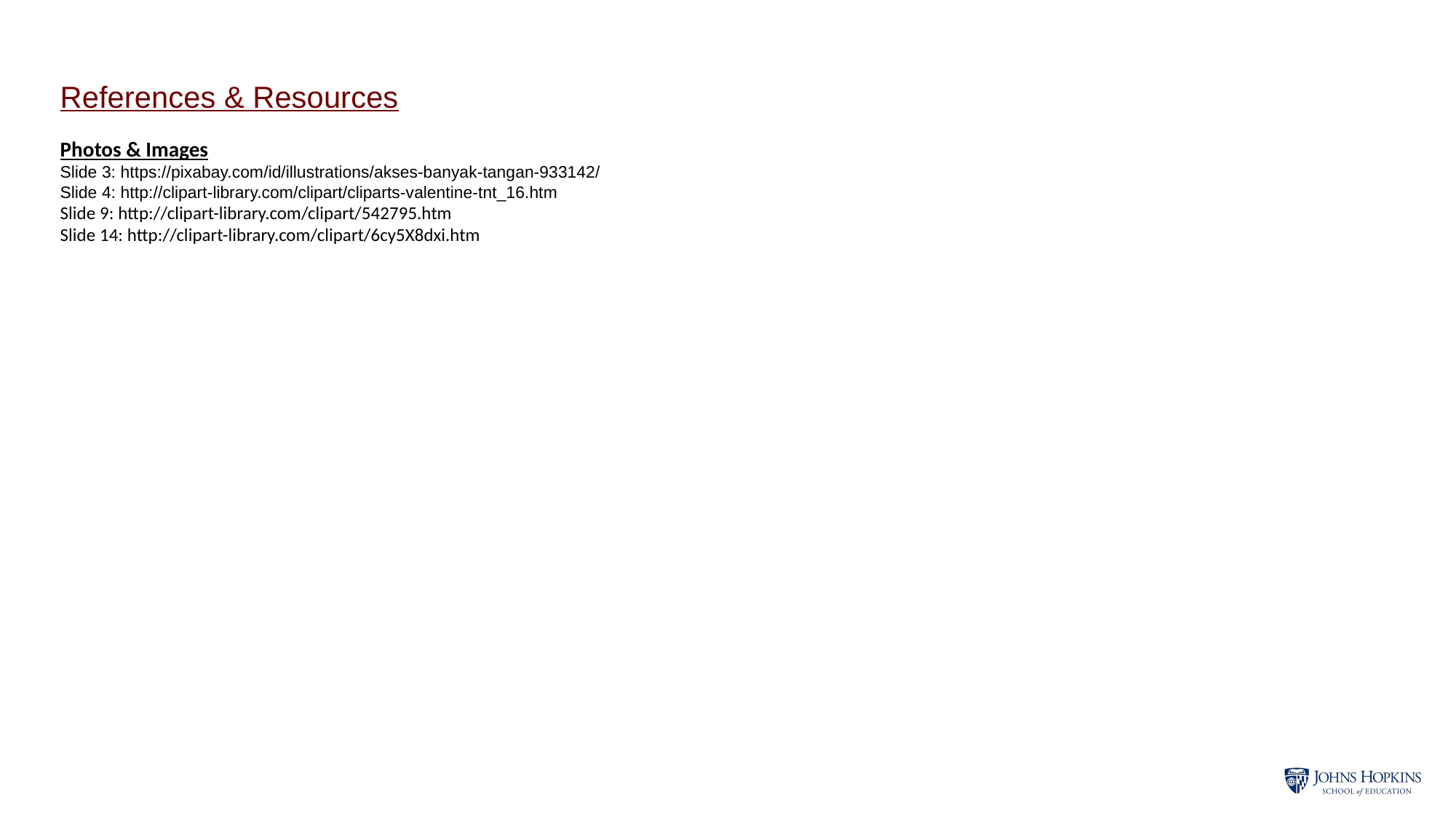

References & Resources

Photos & Images
Slide 3: https://pixabay.com/id/illustrations/akses-banyak-tangan-933142/
Slide 4: http://clipart-library.com/clipart/cliparts-valentine-tnt_16.htm
Slide 9: http://clipart-library.com/clipart/542795.htm
Slide 14: http://clipart-library.com/clipart/6cy5X8dxi.htm